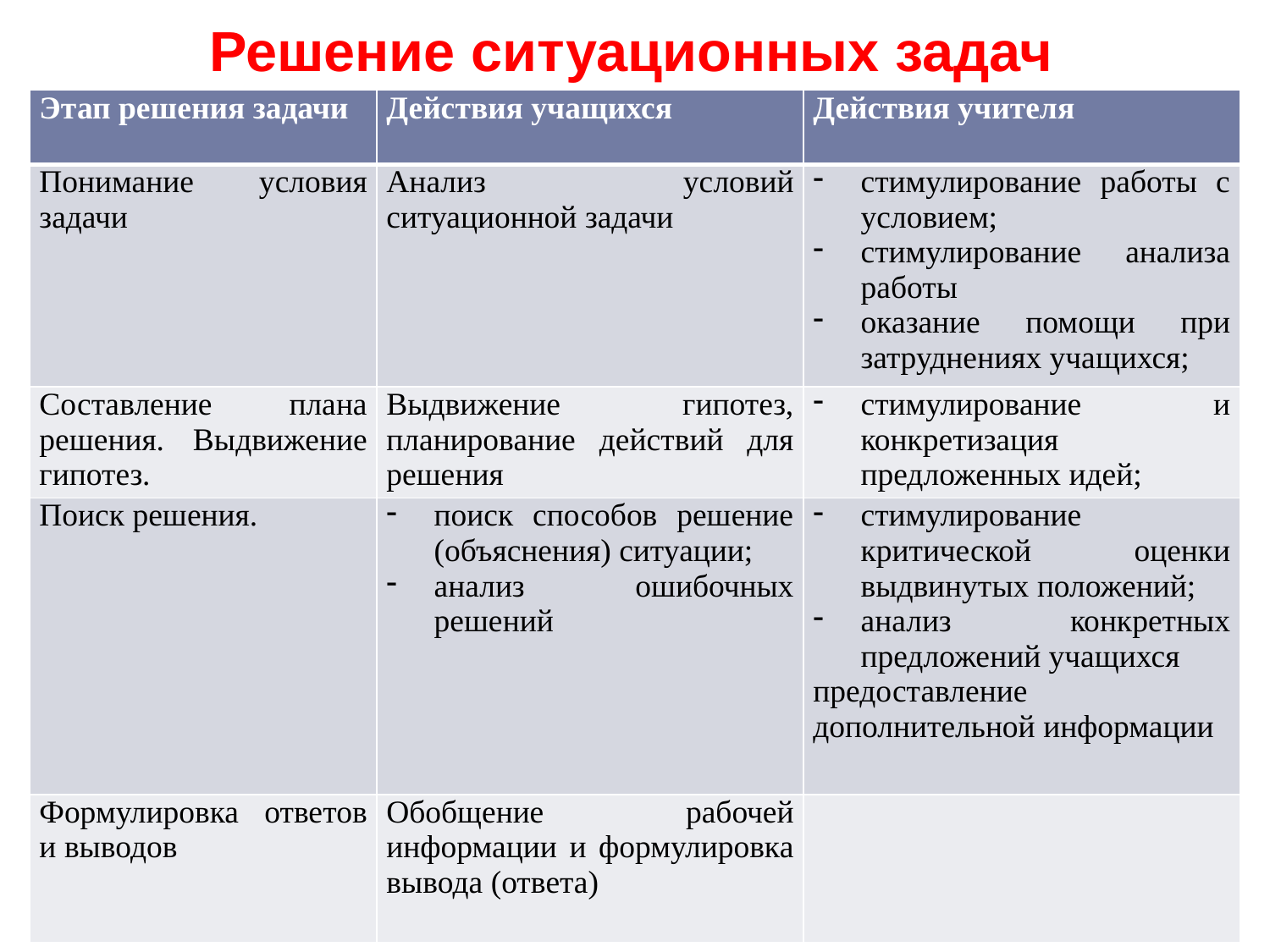

# Решение ситуационных задач
| Этап решения задачи | Действия учащихся | Действия учителя |
| --- | --- | --- |
| Понимание условия задачи | Анализ условий ситуационной задачи | стимулирование работы с условием; стимулирование анализа работы оказание помощи при затруднениях учащихся; |
| Составление плана решения. Выдвижение гипотез. | Выдвижение гипотез, планирование действий для решения | стимулирование и конкретизация предложенных идей; |
| Поиск решения. | поиск способов решение (объяснения) ситуации; анализ ошибочных решений | стимулирование критической оценки выдвинутых положений; анализ конкретных предложений учащихся предоставление дополнительной информации |
| Формулировка ответов и выводов | Обобщение рабочей информации и формулировка вывода (ответа) |  |